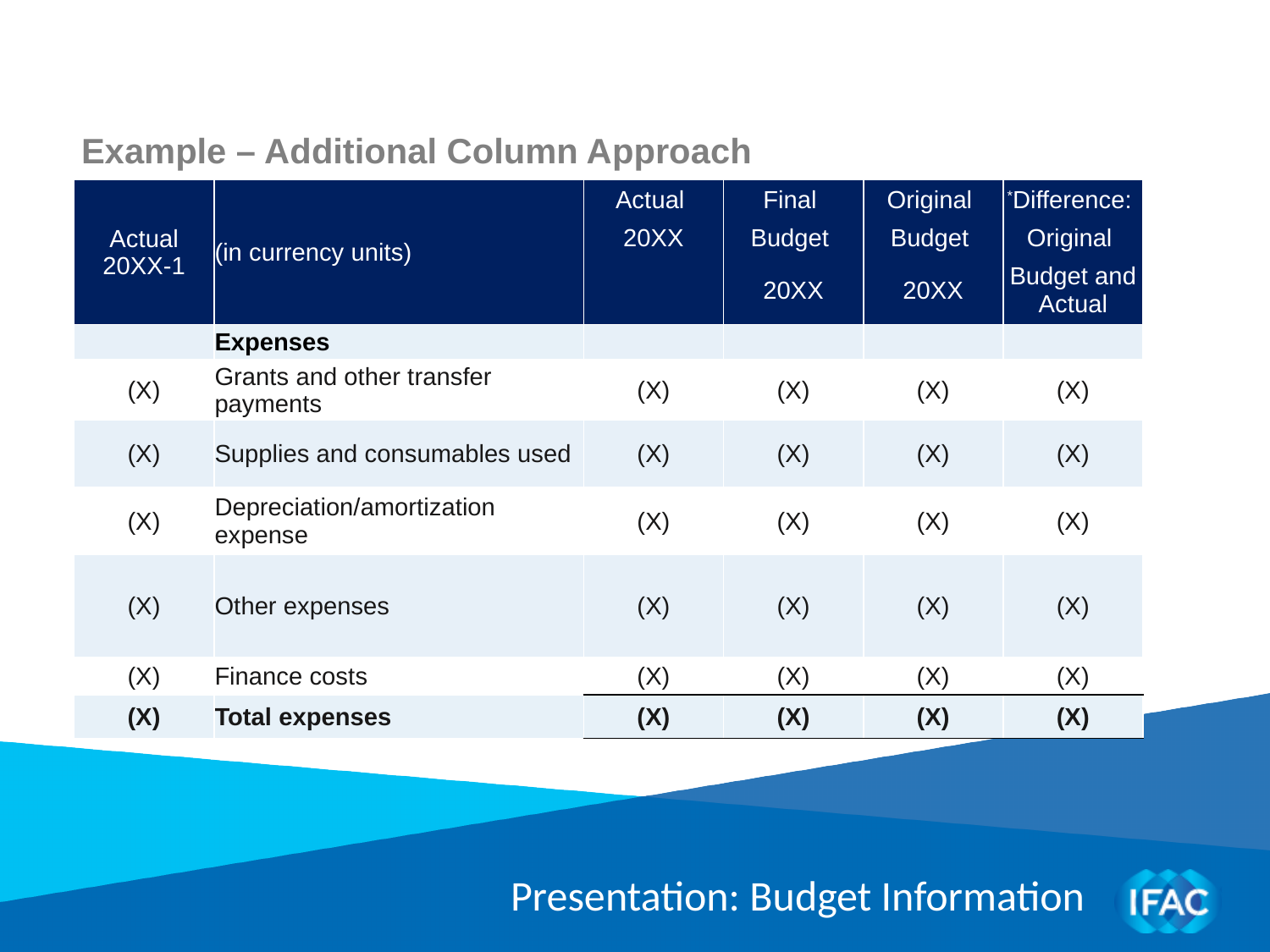

Example – Additional Column Approach
| Actual 20XX-1 | (in currency units) | Actual | Final | Original | \*Difference: |
| --- | --- | --- | --- | --- | --- |
|  |  | 20XX | Budget | Budget | Original |
|  |  |  | 20XX | 20XX | Budget and Actual |
|  | Expenses |  |  |  |  |
| (X) | Grants and other transfer payments | (X) | (X) | (X) | (X) |
| (X) | Supplies and consumables used | (X) | (X) | (X) | (X) |
| (X) | Depreciation/amortization expense | (X) | (X) | (X) | (X) |
| (X) | Other expenses | (X) | (X) | (X) | (X) |
| (X) | Finance costs | (X) | (X) | (X) | (X) |
| (X) | Total expenses | (X) | (X) | (X) | (X) |
Presentation: Budget Information